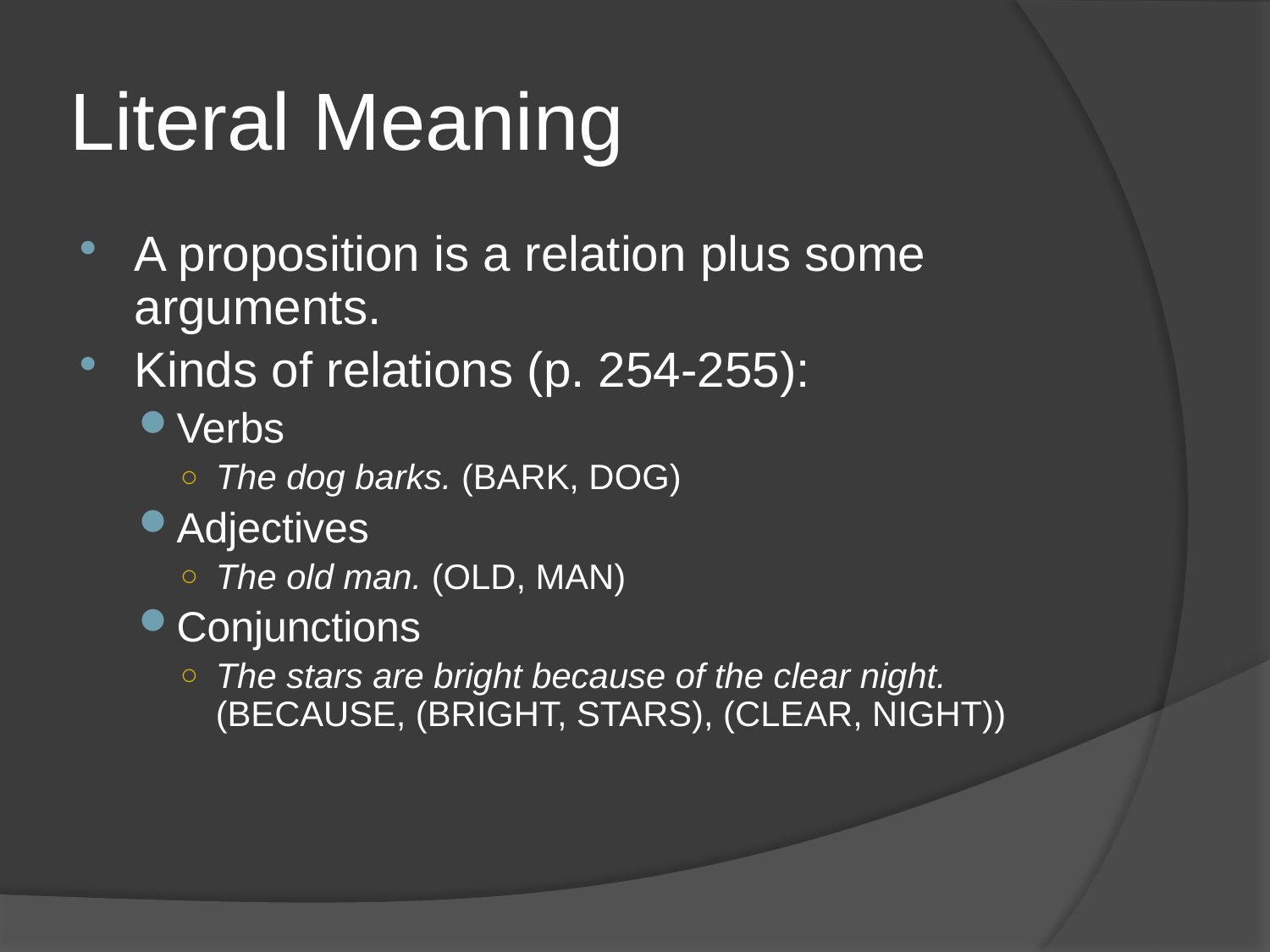

# Literal Meaning
A proposition is a relation plus some arguments.
Kinds of relations (p. 254-255):
Verbs
The dog barks. (BARK, DOG)
Adjectives
The old man. (OLD, MAN)
Conjunctions
The stars are bright because of the clear night. (BECAUSE, (BRIGHT, STARS), (CLEAR, NIGHT))